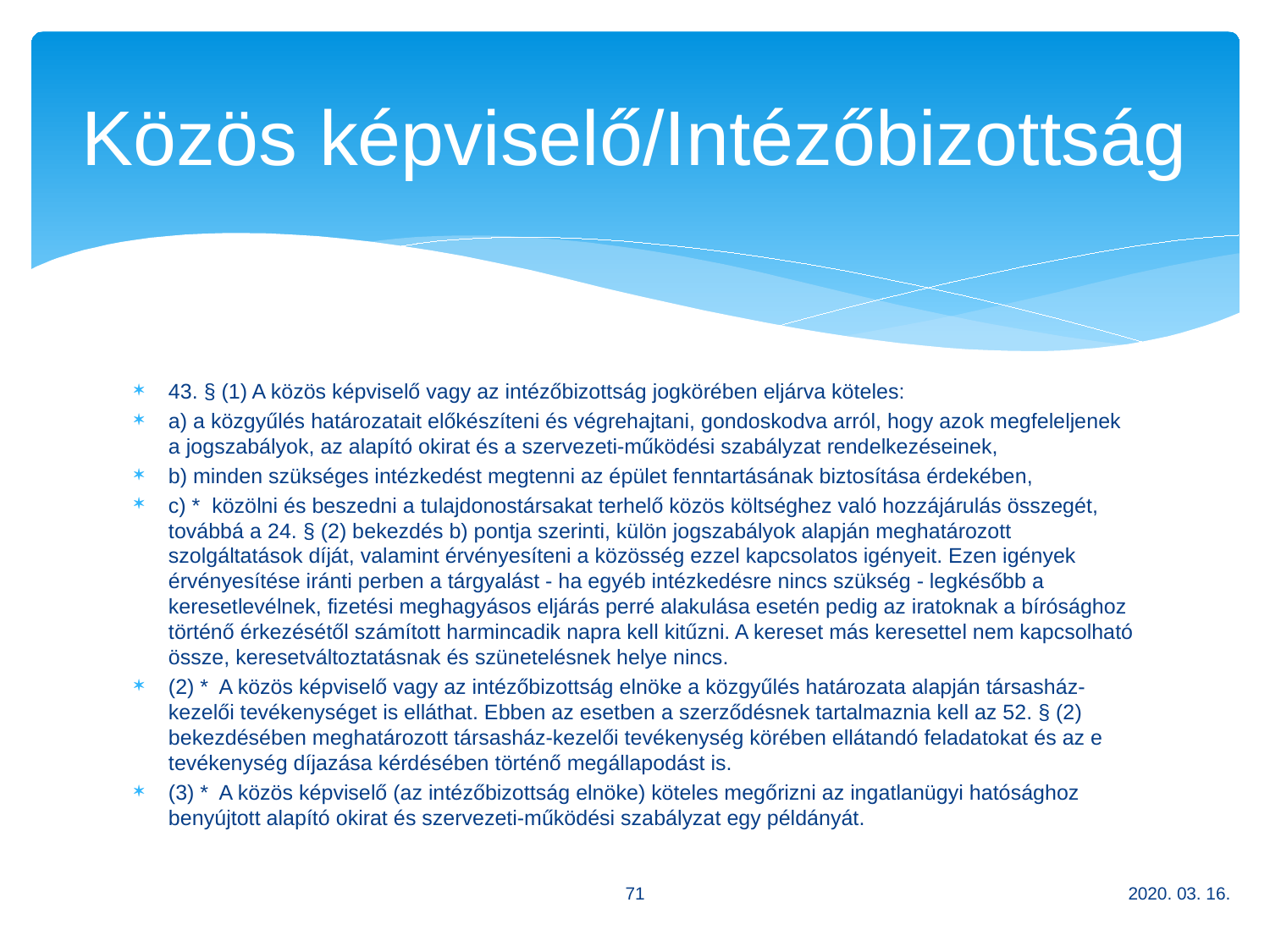

# Közös képviselő/Intézőbizottság
43. § (1) A közös képviselő vagy az intézőbizottság jogkörében eljárva köteles:
a) a közgyűlés határozatait előkészíteni és végrehajtani, gondoskodva arról, hogy azok megfeleljenek a jogszabályok, az alapító okirat és a szervezeti-működési szabályzat rendelkezéseinek,
b) minden szükséges intézkedést megtenni az épület fenntartásának biztosítása érdekében,
c) *  közölni és beszedni a tulajdonostársakat terhelő közös költséghez való hozzájárulás összegét, továbbá a 24. § (2) bekezdés b) pontja szerinti, külön jogszabályok alapján meghatározott szolgáltatások díját, valamint érvényesíteni a közösség ezzel kapcsolatos igényeit. Ezen igények érvényesítése iránti perben a tárgyalást - ha egyéb intézkedésre nincs szükség - legkésőbb a keresetlevélnek, fizetési meghagyásos eljárás perré alakulása esetén pedig az iratoknak a bírósághoz történő érkezésétől számított harmincadik napra kell kitűzni. A kereset más keresettel nem kapcsolható össze, keresetváltoztatásnak és szünetelésnek helye nincs.
(2) *  A közös képviselő vagy az intézőbizottság elnöke a közgyűlés határozata alapján társasház-kezelői tevékenységet is elláthat. Ebben az esetben a szerződésnek tartalmaznia kell az 52. § (2) bekezdésében meghatározott társasház-kezelői tevékenység körében ellátandó feladatokat és az e tevékenység díjazása kérdésében történő megállapodást is.
(3) *  A közös képviselő (az intézőbizottság elnöke) köteles megőrizni az ingatlanügyi hatósághoz benyújtott alapító okirat és szervezeti-működési szabályzat egy példányát.

71

2020. 03. 16.